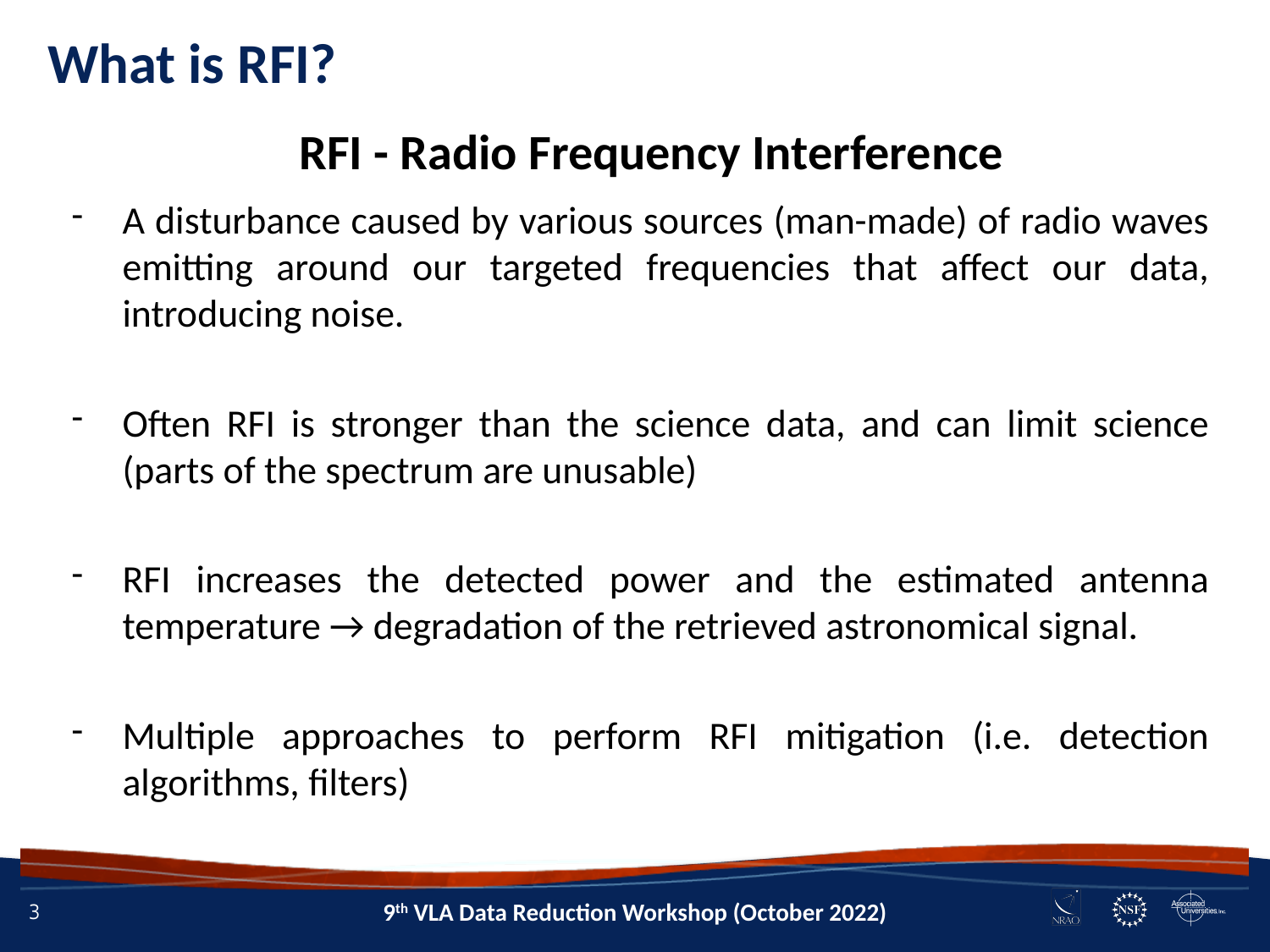

What is RFI?
RFI - Radio Frequency Interference
A disturbance caused by various sources (man-made) of radio waves emitting around our targeted frequencies that affect our data, introducing noise.

Often RFI is stronger than the science data, and can limit science (parts of the spectrum are unusable)

RFI increases the detected power and the estimated antenna temperature → degradation of the retrieved astronomical signal.

Multiple approaches to perform RFI mitigation (i.e. detection algorithms, filters)